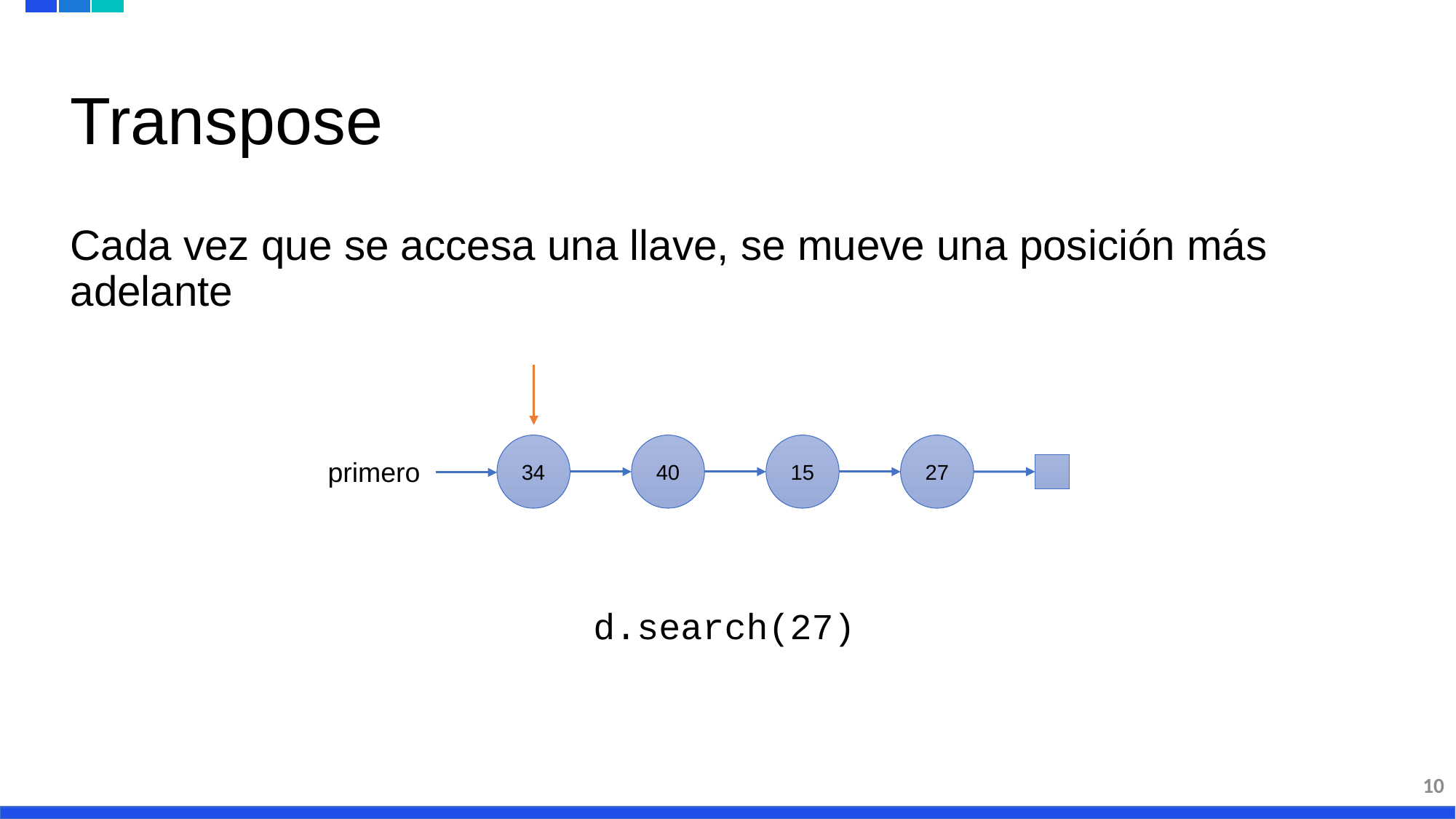

# Transpose
Cada vez que se accesa una llave, se mueve una posición más adelante
34
40
15
27
primero

d.search(27)
10